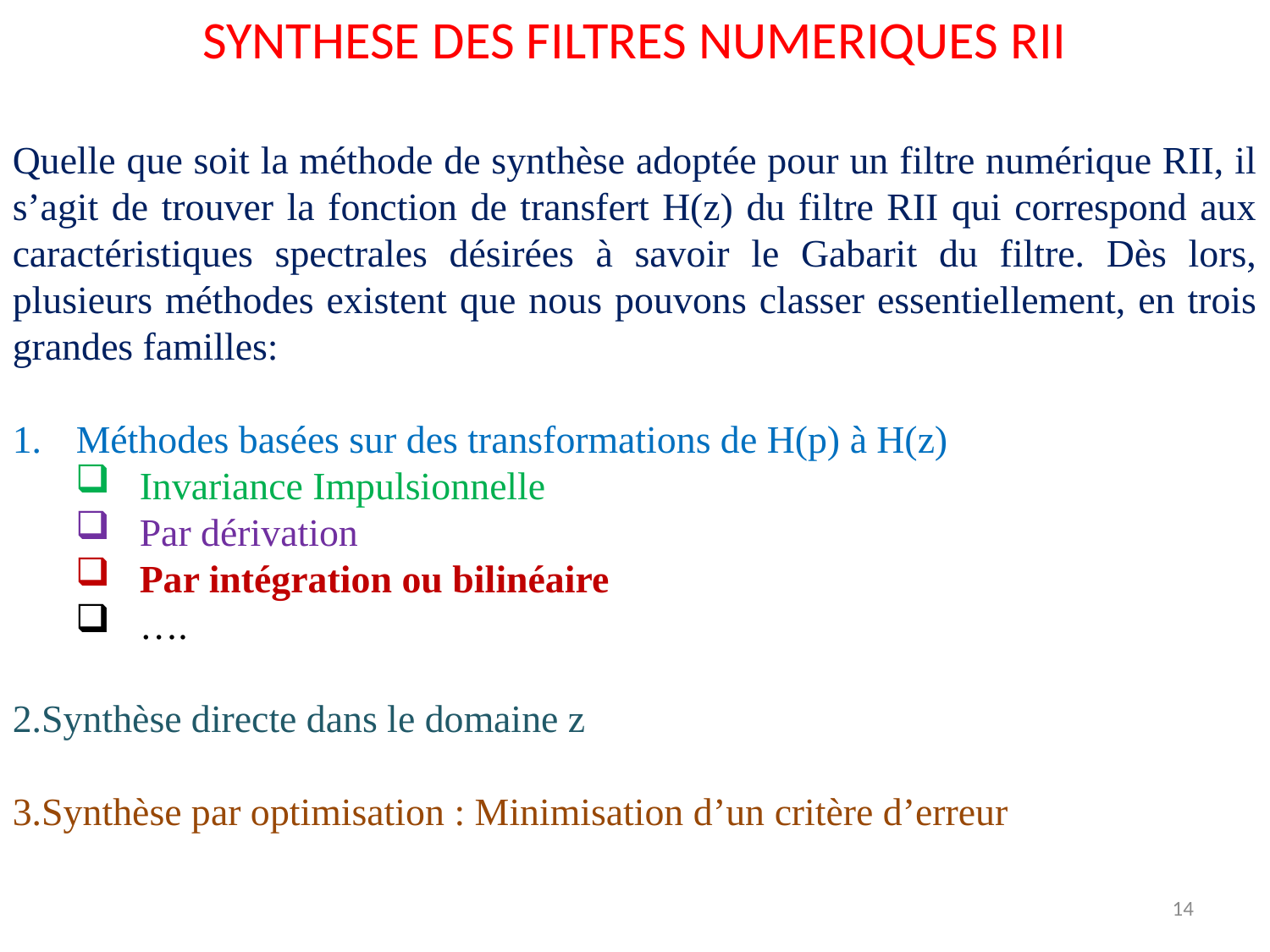

SYNTHESE DES FILTRES NUMERIQUES RII
Quelle que soit la méthode de synthèse adoptée pour un filtre numérique RII, il s’agit de trouver la fonction de transfert H(z) du filtre RII qui correspond aux caractéristiques spectrales désirées à savoir le Gabarit du filtre. Dès lors, plusieurs méthodes existent que nous pouvons classer essentiellement, en trois grandes familles:

Méthodes basées sur des transformations de H(p) à H(z)
Invariance Impulsionnelle
Par dérivation
Par intégration ou bilinéaire
….

Synthèse directe dans le domaine z

Synthèse par optimisation : Minimisation d’un critère d’erreur

14